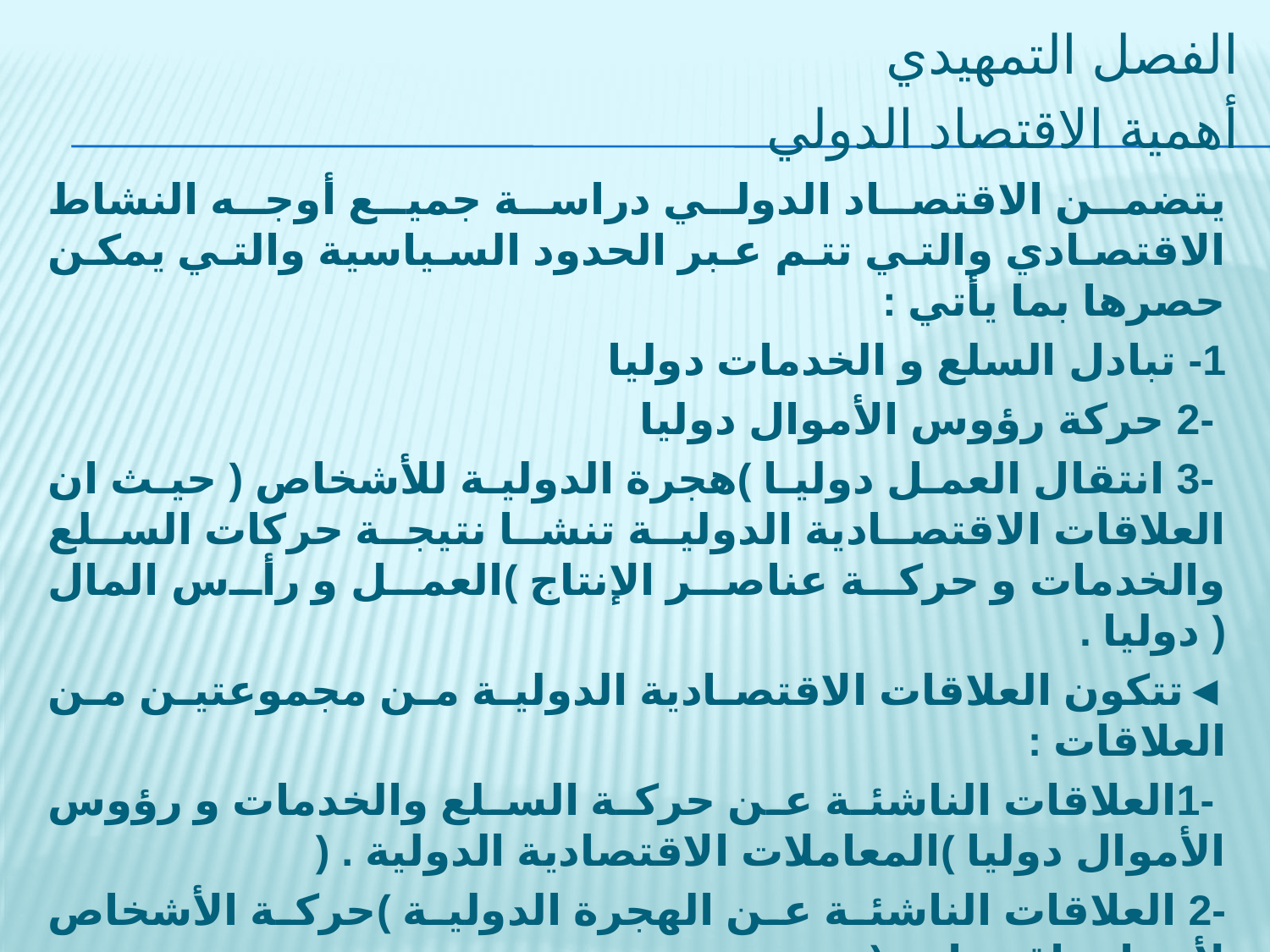

# الفصل التمهيدي أهمية الاقتصاد الدولي
يتضمن الاقتصاد الدولي دراسة جميع أوجه النشاط الاقتصادي والتي تتم عبر الحدود السياسية والتي يمكن حصرها بما يأتي :
1- تبادل السلع و الخدمات دوليا
 -2 حركة رؤوس الأموال دوليا
 -3 انتقال العمل دوليا )هجرة الدولية للأشخاص ( حيث ان العلاقات الاقتصادية الدولية تنشا نتيجة حركات السلع والخدمات و حركة عناصر الإنتاج )العمل و رأس المال ( دوليا .
◄تتكون العلاقات الاقتصادية الدولية من مجموعتين من العلاقات :
 -1العلاقات الناشئة عن حركة السلع والخدمات و رؤوس الأموال دوليا )المعاملات الاقتصادية الدولية . (
-2 العلاقات الناشئة عن الهجرة الدولية )حركة الأشخاص لأسباب اقتصادية( .